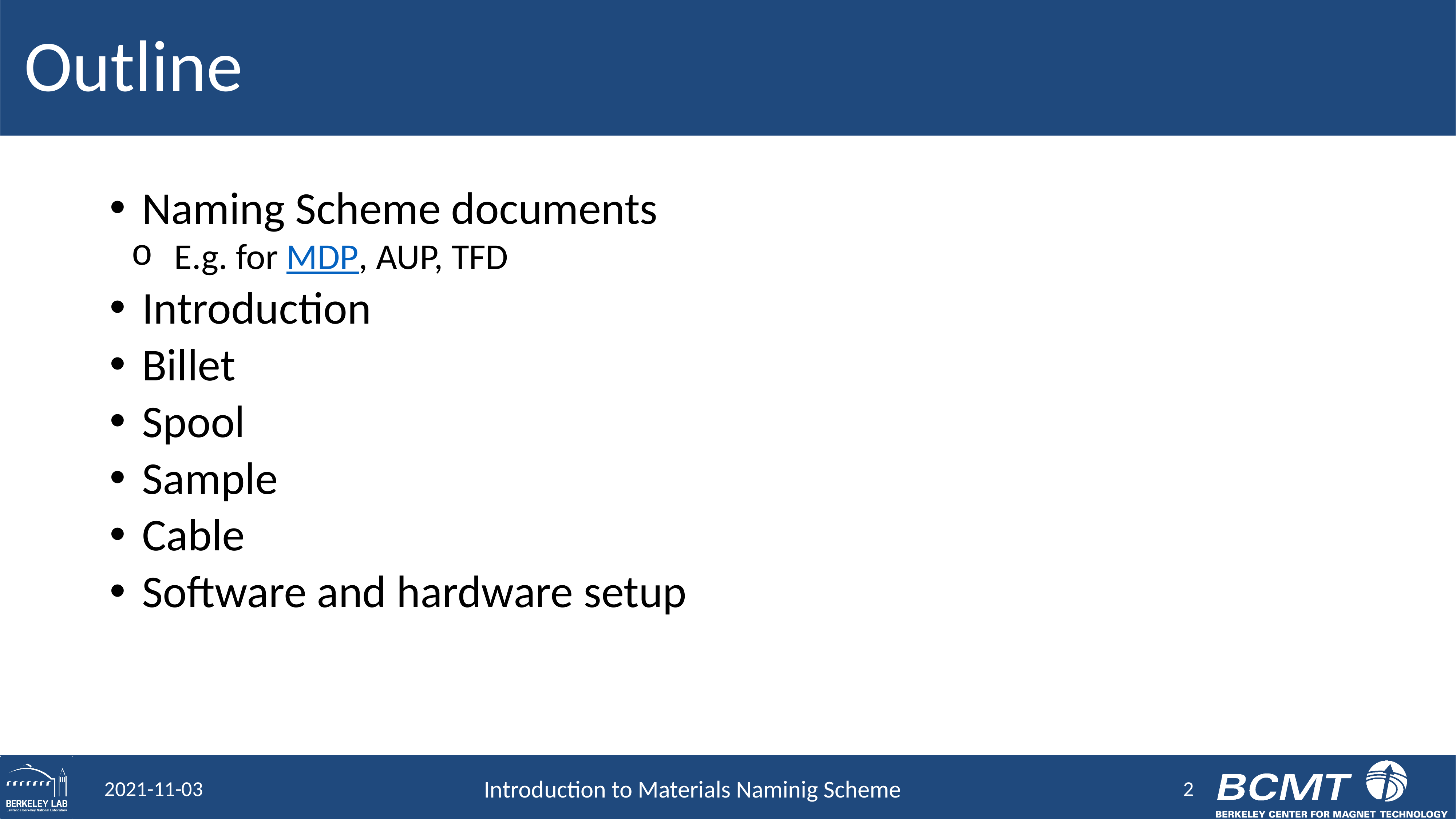

# Outline
Naming Scheme documents
E.g. for MDP, AUP, TFD
Introduction
Billet
Spool
Sample
Cable
Software and hardware setup

2
2021-11-03
Introduction to Materials Naminig Scheme